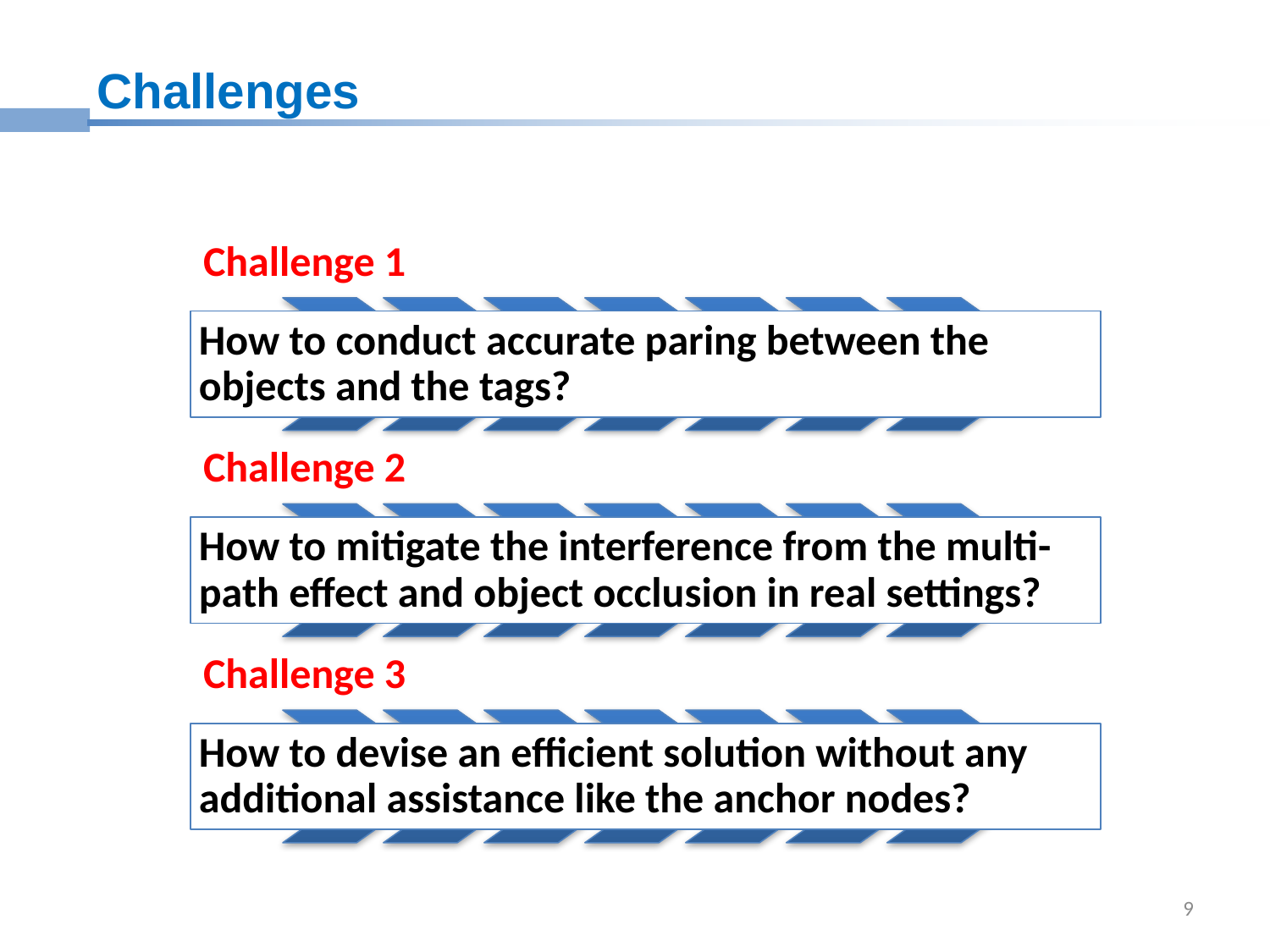

Challenges

Challenge 1
How to conduct accurate paring between the objects and the tags?
Challenge 2
How to mitigate the interference from the multi-path effect and object occlusion in real settings?
Challenge 3
How to devise an efficient solution without any additional assistance like the anchor nodes?
9